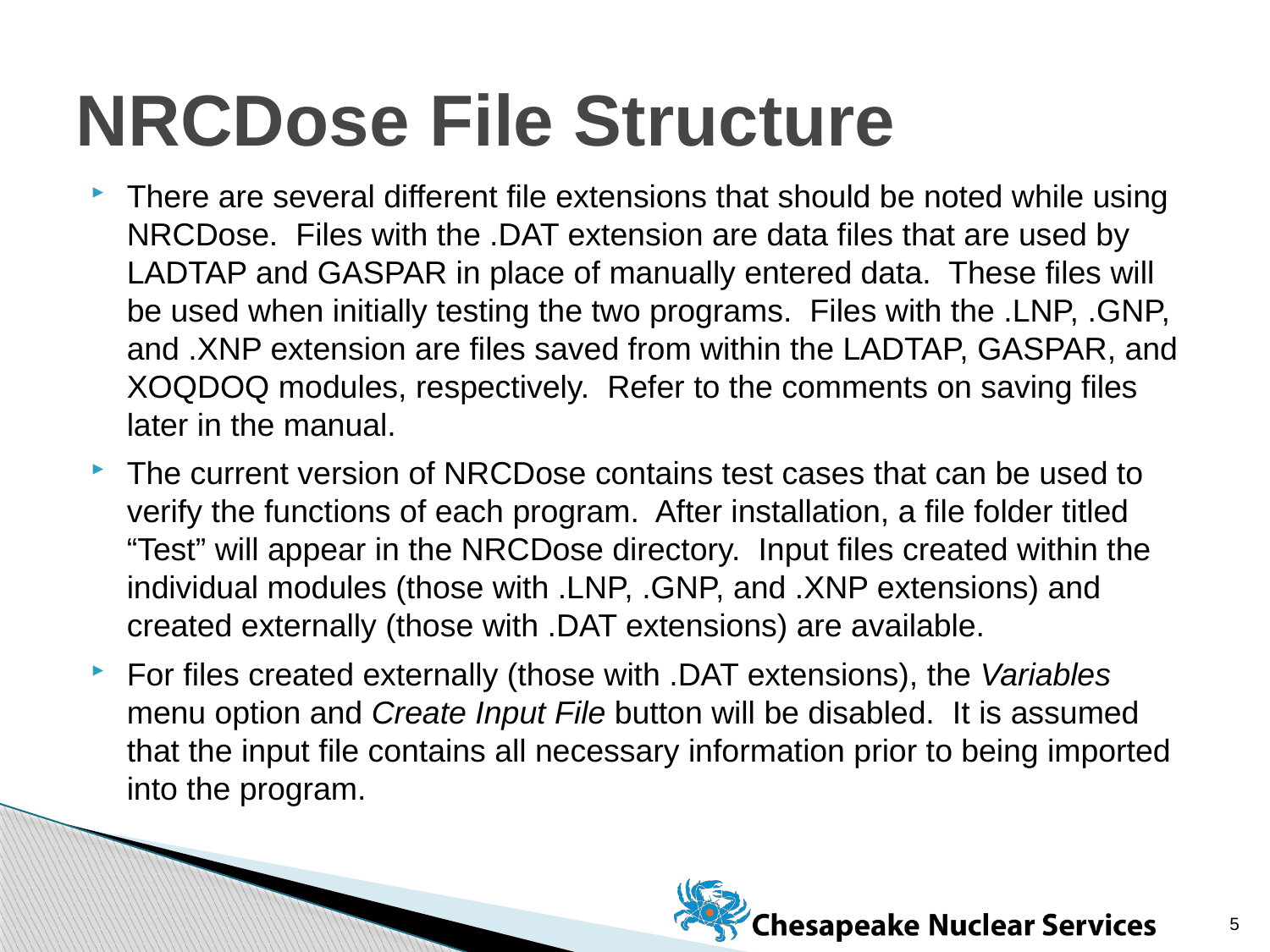

# NRCDose File Structure
There are several different file extensions that should be noted while using NRCDose.  Files with the .DAT extension are data files that are used by LADTAP and GASPAR in place of manually entered data.  These files will be used when initially testing the two programs.  Files with the .LNP, .GNP, and .XNP extension are files saved from within the LADTAP, GASPAR, and XOQDOQ modules, respectively.  Refer to the comments on saving files later in the manual.
The current version of NRCDose contains test cases that can be used to verify the functions of each program.  After installation, a file folder titled “Test” will appear in the NRCDose directory.  Input files created within the individual modules (those with .LNP, .GNP, and .XNP extensions) and created externally (those with .DAT extensions) are available.
For files created externally (those with .DAT extensions), the Variables menu option and Create Input File button will be disabled.  It is assumed that the input file contains all necessary information prior to being imported into the program.
5